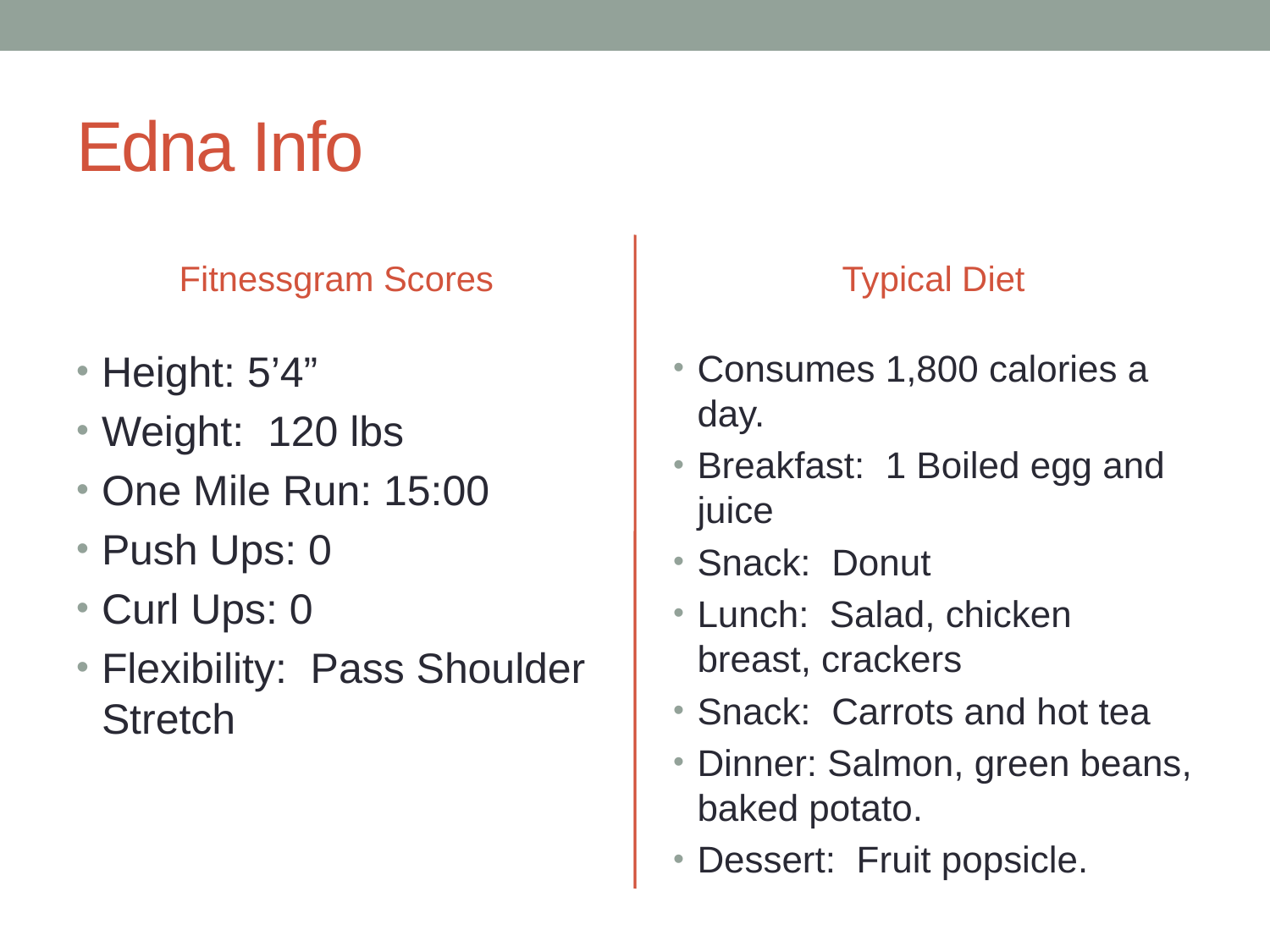

# Edna Info
Fitnessgram Scores
Typical Diet
Height: 5’4”
Weight:  120 lbs
One Mile Run: 15:00
Push Ups: 0
Curl Ups: 0
Flexibility:  Pass Shoulder Stretch
Consumes 1,800 calories a day.
Breakfast:  1 Boiled egg and juice
Snack:  Donut
Lunch:  Salad, chicken breast, crackers
Snack:  Carrots and hot tea
Dinner: Salmon, green beans, baked potato.
Dessert:  Fruit popsicle.